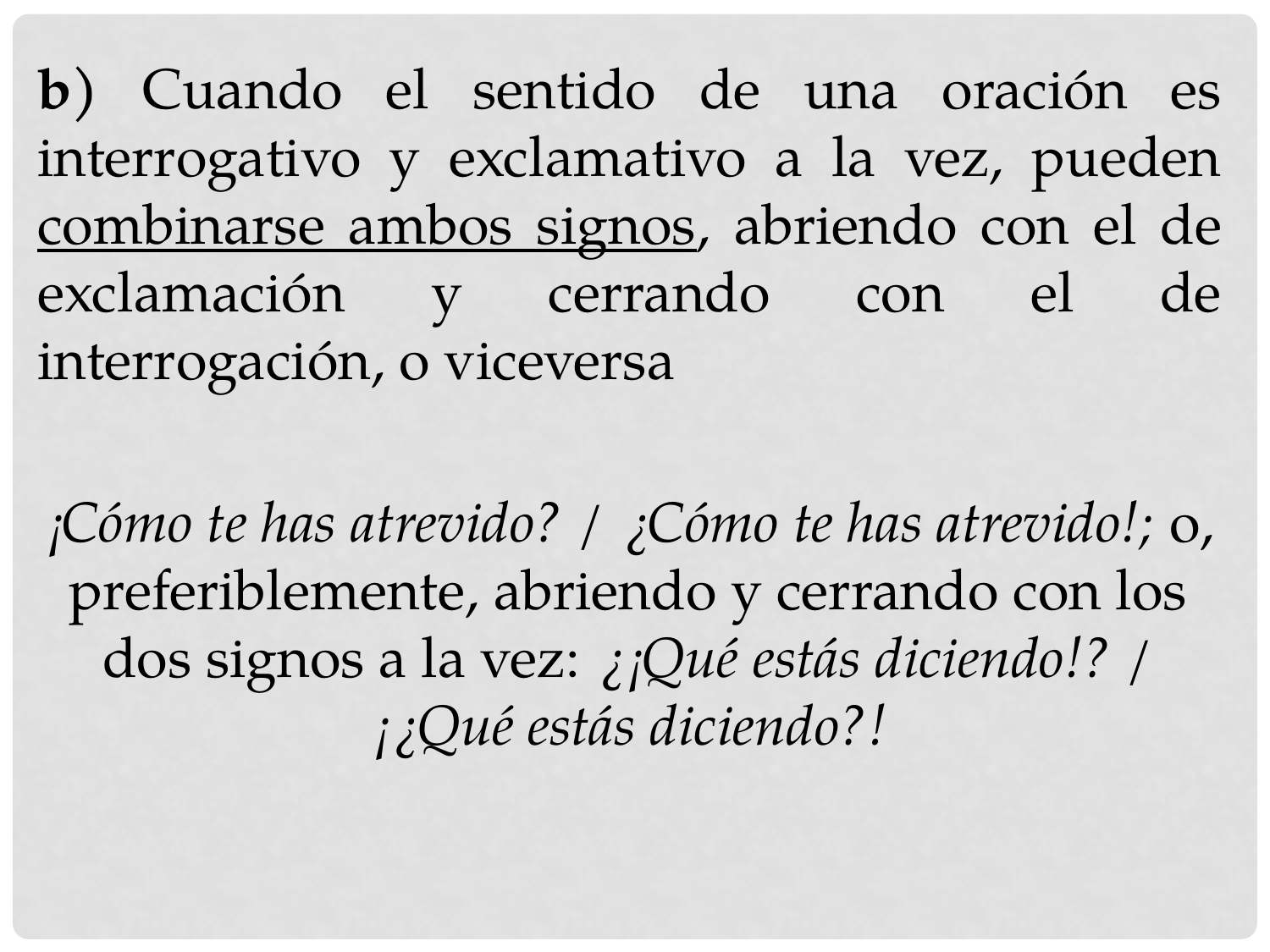

b) Cuando el sentido de una oración es interrogativo y exclamativo a la vez, pueden combinarse ambos signos, abriendo con el de exclamación y cerrando con el de interrogación, o viceversa
¡Cómo te has atrevido? / ¿Cómo te has atrevido!; o, preferiblemente, abriendo y cerrando con los dos signos a la vez: ¿¡Qué estás diciendo!? / ¡¿Qué estás diciendo?!